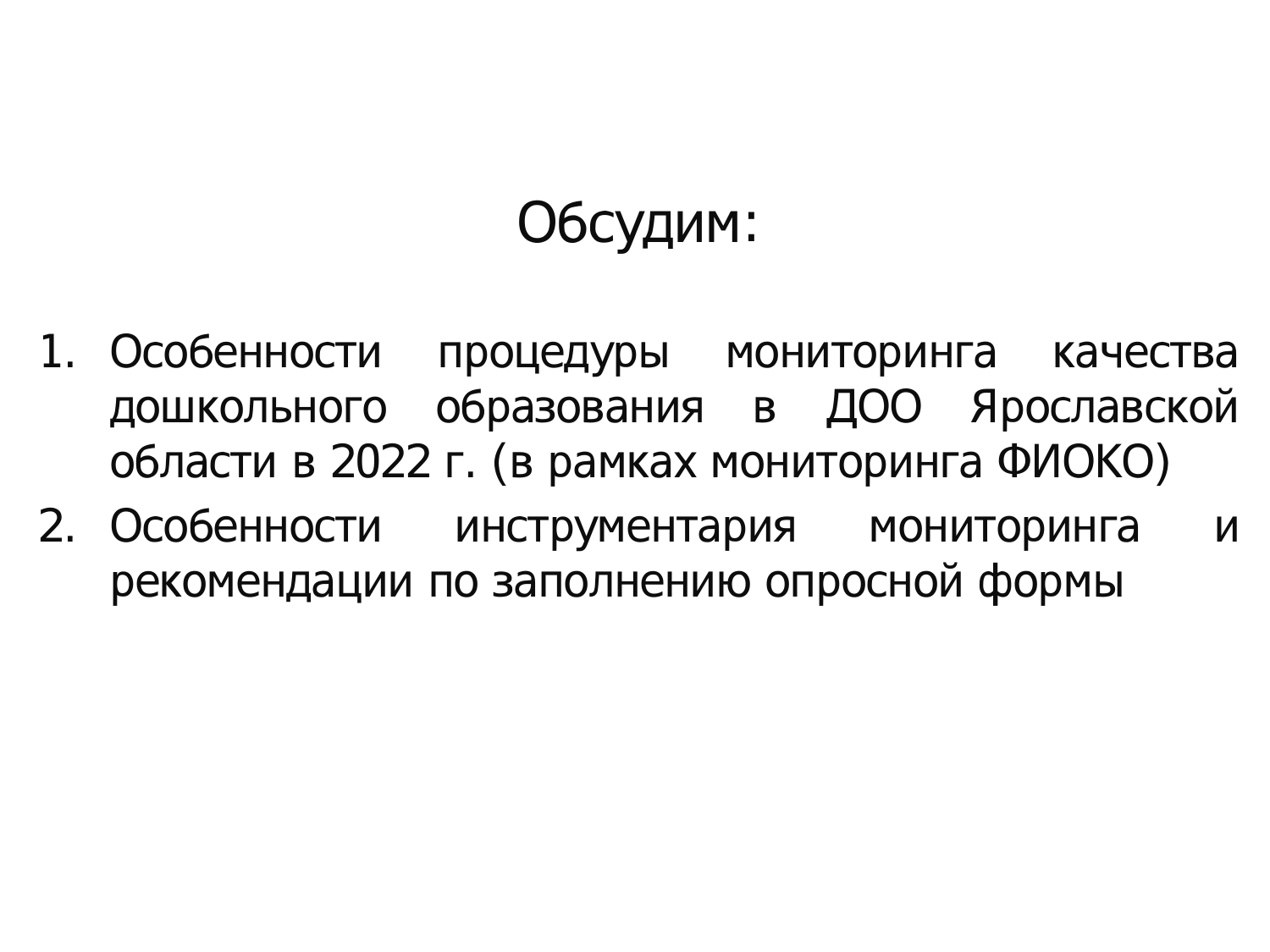

Обсудим:

Особенности процедуры мониторинга качества дошкольного образования в ДОО Ярославской области в 2022 г. (в рамках мониторинга ФИОКО)
Особенности инструментария мониторинга и рекомендации по заполнению опросной формы